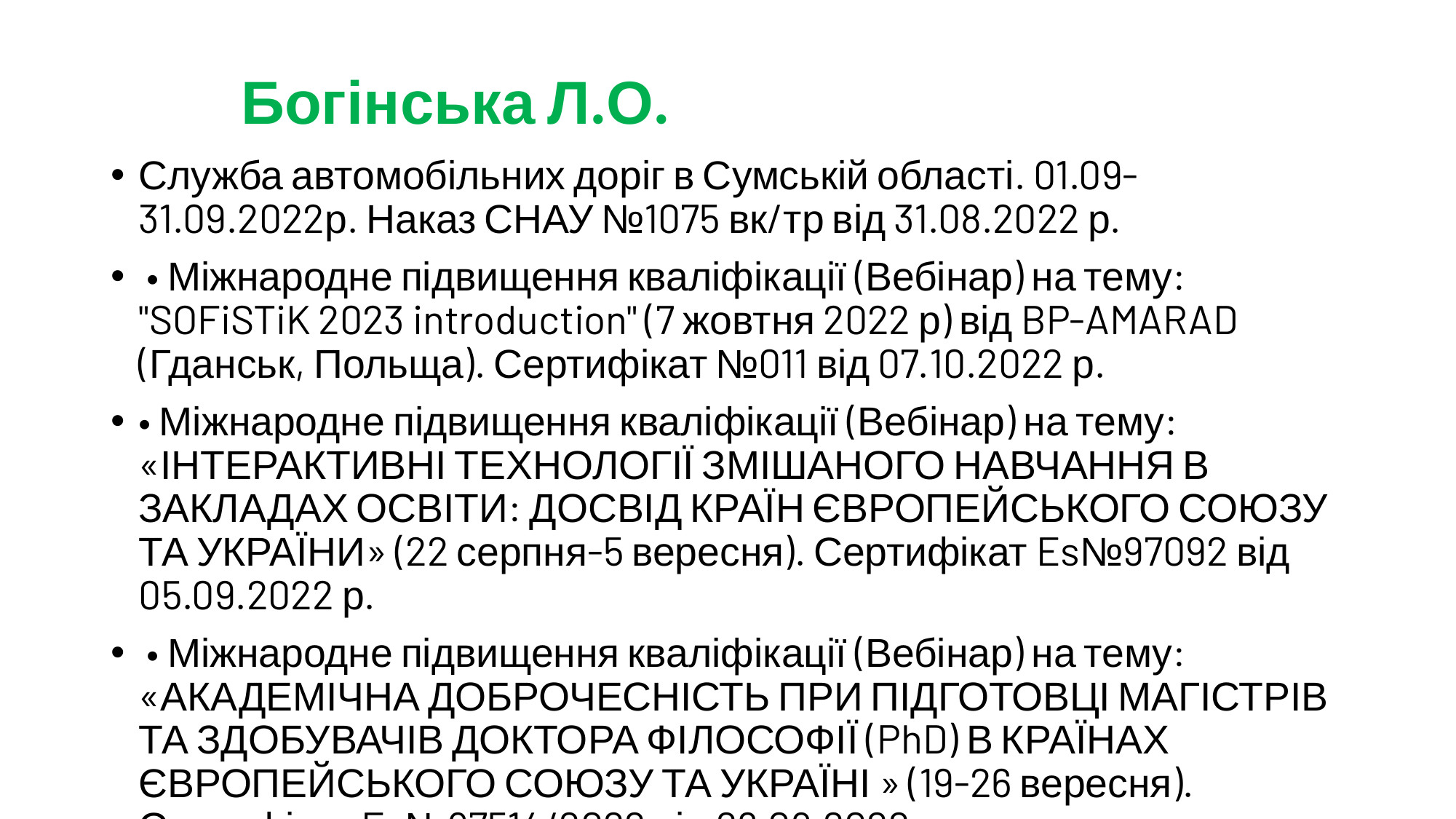

Богінська Л.О.
Служба автомобільних доріг в Сумській області. 01.09-31.09.2022р. Наказ СНАУ №1075 вк/тр від 31.08.2022 р.
 • Міжнародне підвищення кваліфікації (Вебінар) на тему: "SOFiSTiK 2023 introduction" (7 жовтня 2022 р) від BP-AMARAD (Гданськ, Польща). Сертифікат №011 від 07.10.2022 р.
• Міжнародне підвищення кваліфікації (Вебінар) на тему: «ІНТЕРАКТИВНІ ТЕХНОЛОГІЇ ЗМІШАНОГО НАВЧАННЯ В ЗАКЛАДАХ ОСВІТИ: ДОСВІД КРАЇН ЄВРОПЕЙСЬКОГО СОЮЗУ ТА УКРАЇНИ» (22 серпня-5 вересня). Сертифікат Es№97092 від 05.09.2022 р.
 • Міжнародне підвищення кваліфікації (Вебінар) на тему: «АКАДЕМІЧНА ДОБРОЧЕСНІСТЬ ПРИ ПІДГОТОВЦІ МАГІСТРІВ ТА ЗДОБУВАЧІВ ДОКТОРА ФІЛОСОФІЇ (PhD) В КРАЇНАХ ЄВРОПЕЙСЬКОГО СОЮЗУ ТА УКРАЇНІ » (19-26 вересня). Сертифікат Es№97514/2022 від 26.09.2022 р.